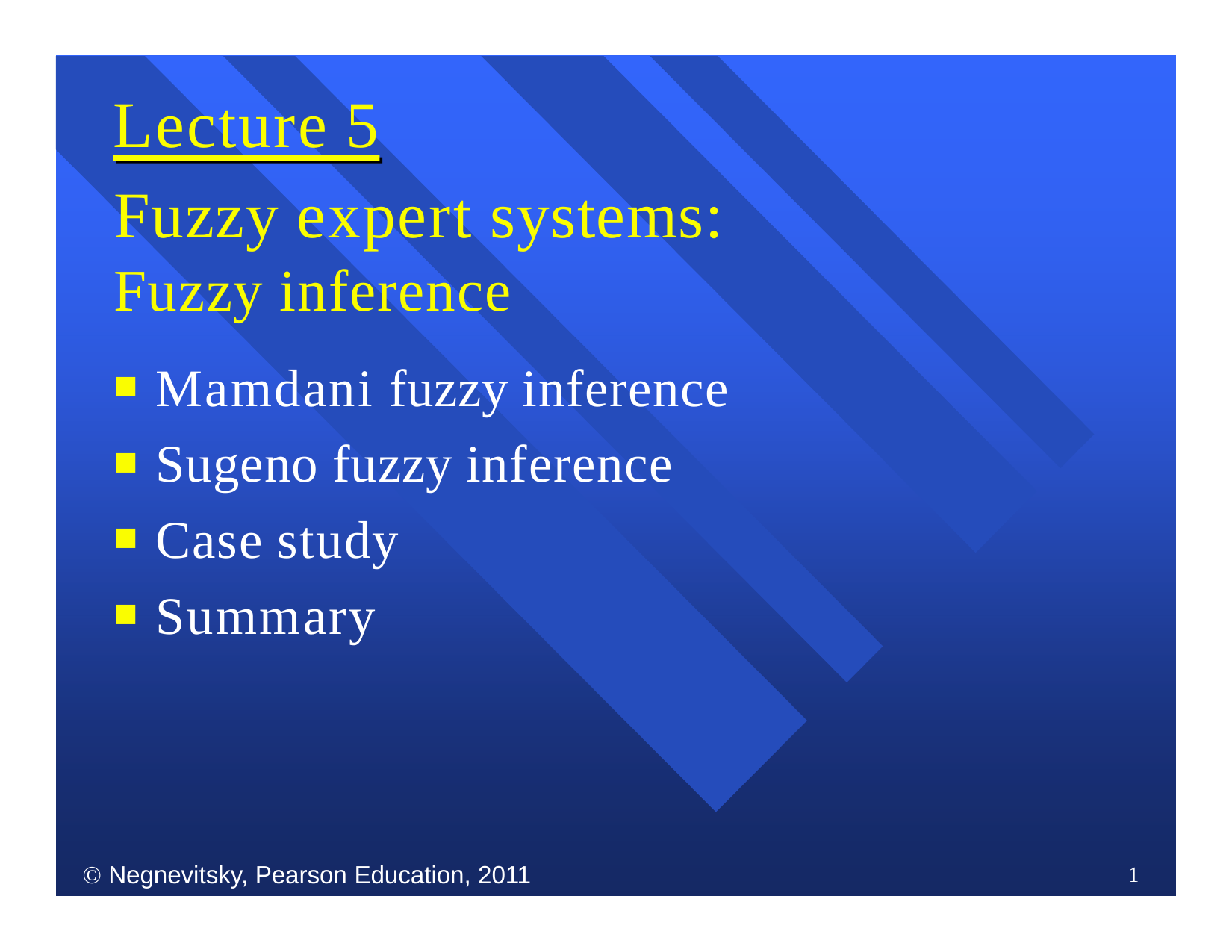

# Lecture 5

Fuzzy expert systems:
Fuzzy inference
Mamdani fuzzy inference
Sugeno fuzzy inference
Case study
Summary
© Negnevitsky, Pearson Education, 2011
1